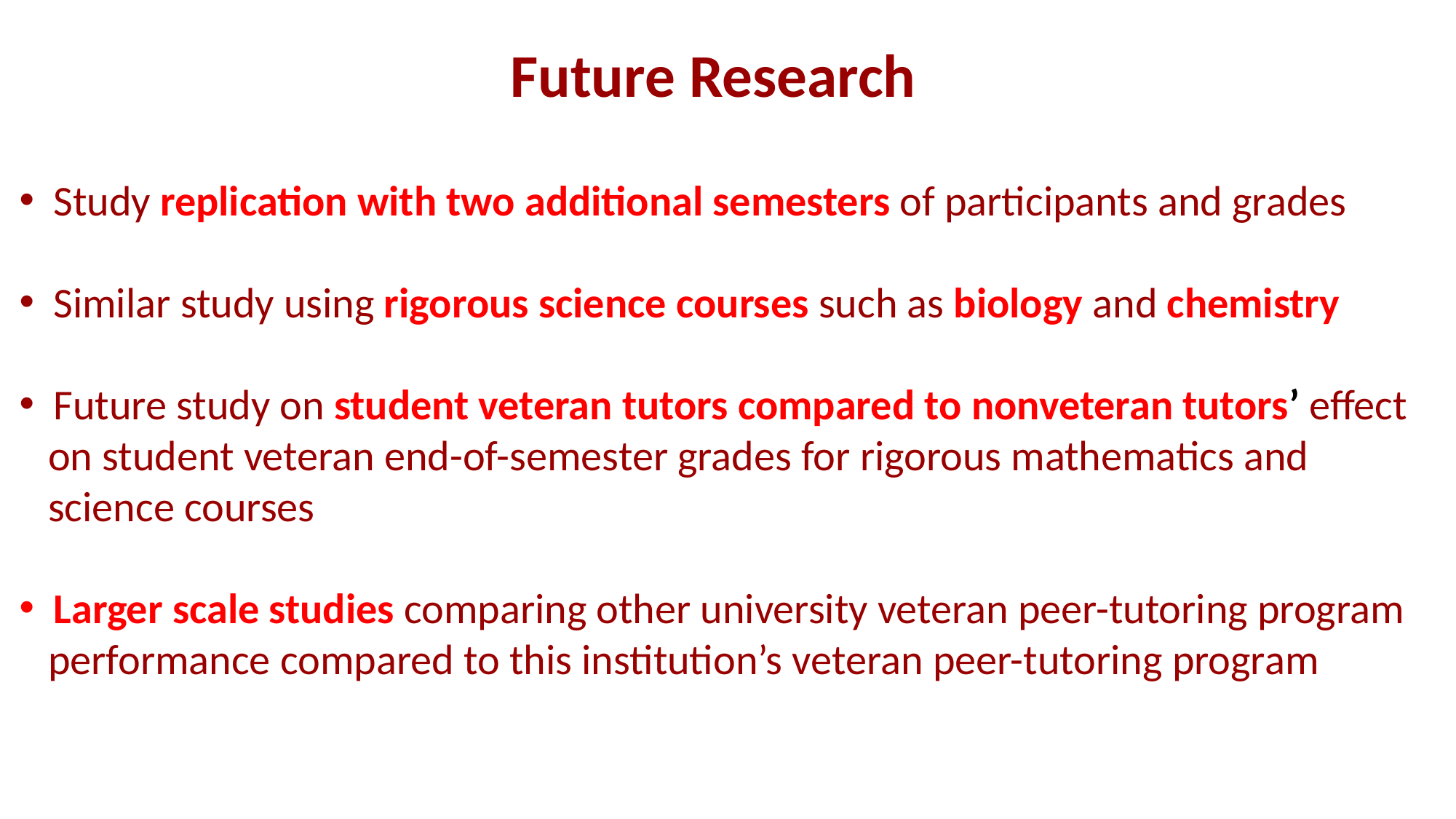

Future Research
Study replication with two additional semesters of participants and grades

Similar study using rigorous science courses such as biology and chemistry

Future study on student veteran tutors compared to nonveteran tutors’ effect
   on student veteran end-of-semester grades for rigorous mathematics and
   science courses

Larger scale studies comparing other university veteran peer-tutoring program
   performance compared to this institution’s veteran peer-tutoring program